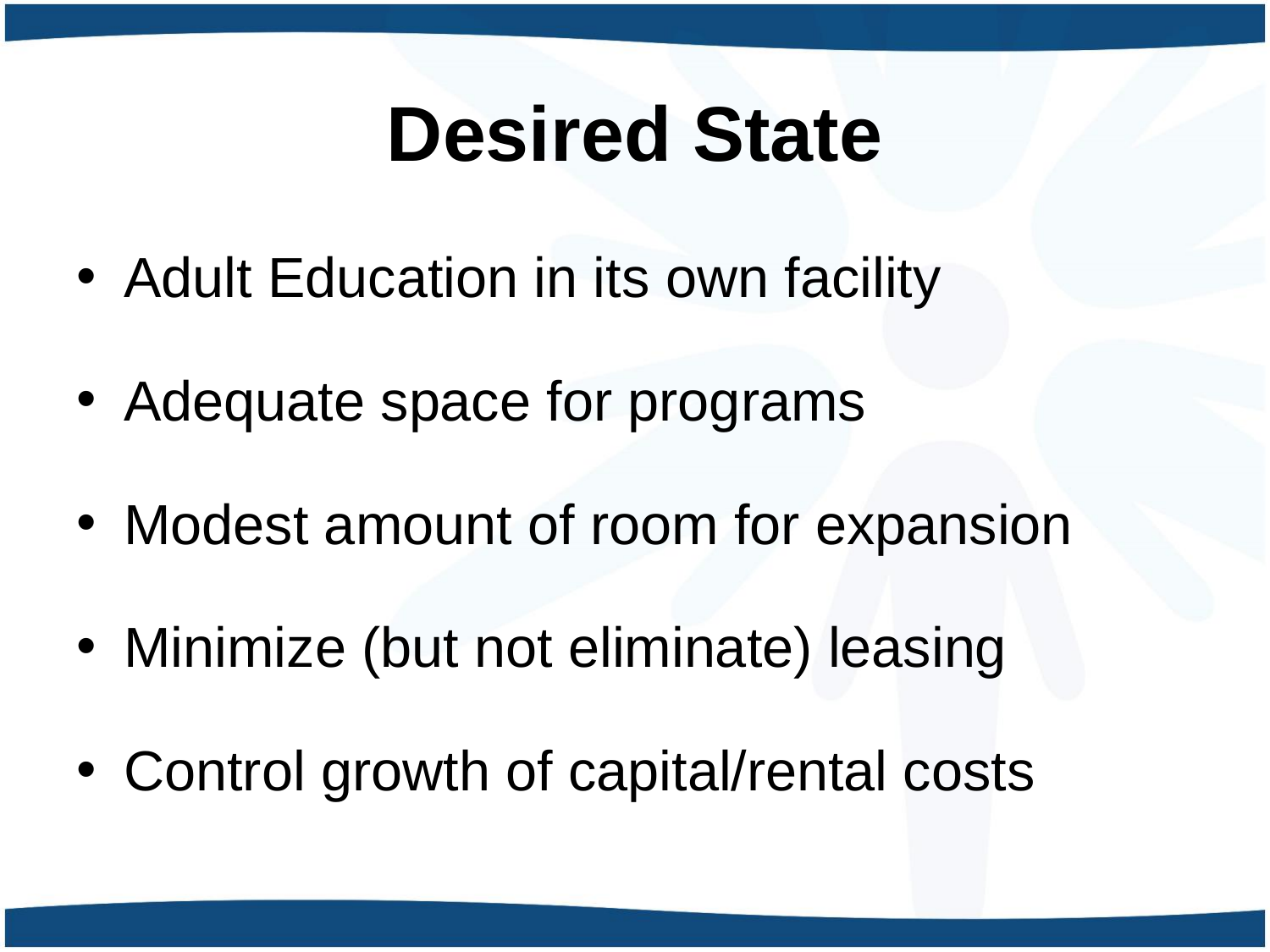

# Desired State
Adult Education in its own facility

Adequate space for programs

Modest amount of room for expansion

Minimize (but not eliminate) leasing

Control growth of capital/rental costs